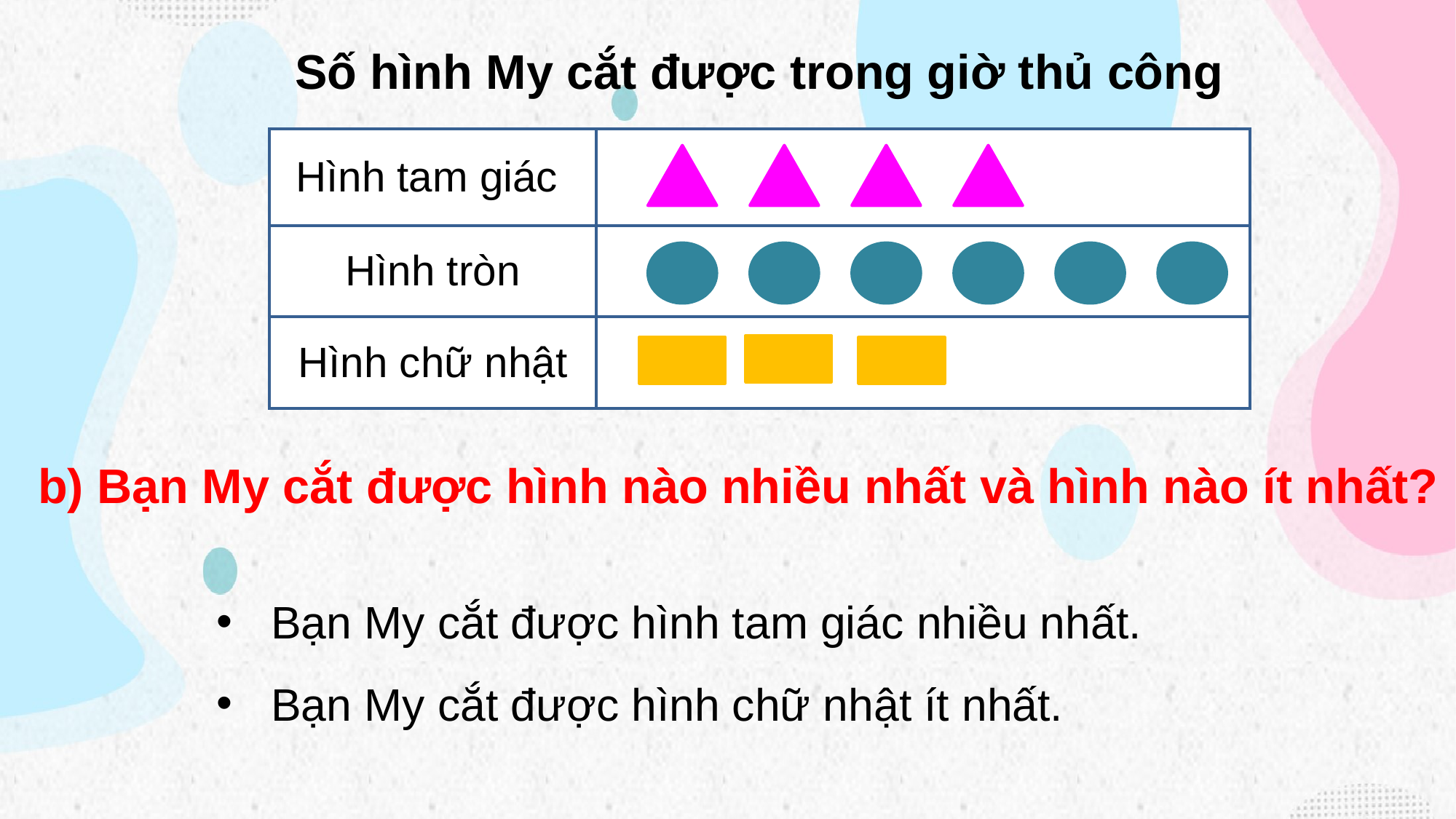

Số hình My cắt được trong giờ thủ công
| Hình tam giác |  |
| --- | --- |
| Hình tròn |  |
| Hình chữ nhật |  |

b) Bạn My cắt được hình nào nhiều nhất và hình nào ít nhất?
Bạn My cắt được hình tam giác nhiều nhất.
Bạn My cắt được hình chữ nhật ít nhất.